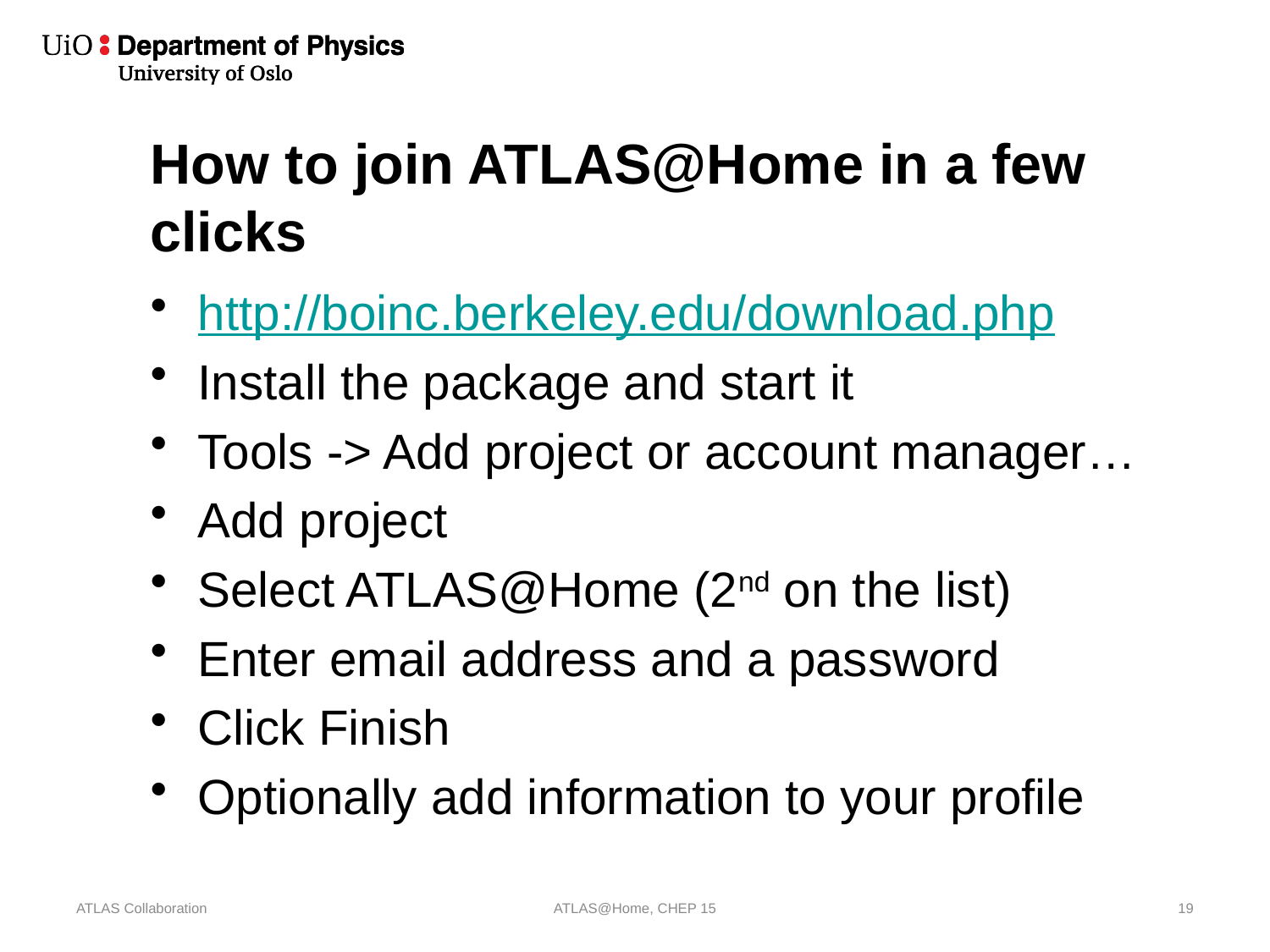

# How to join ATLAS@Home in a few clicks
http://boinc.berkeley.edu/download.php
Install the package and start it
Tools -> Add project or account manager…
Add project
Select ATLAS@Home (2nd on the list)
Enter email address and a password
Click Finish
Optionally add information to your profile
ATLAS Collaboration
ATLAS@Home, CHEP 15
19